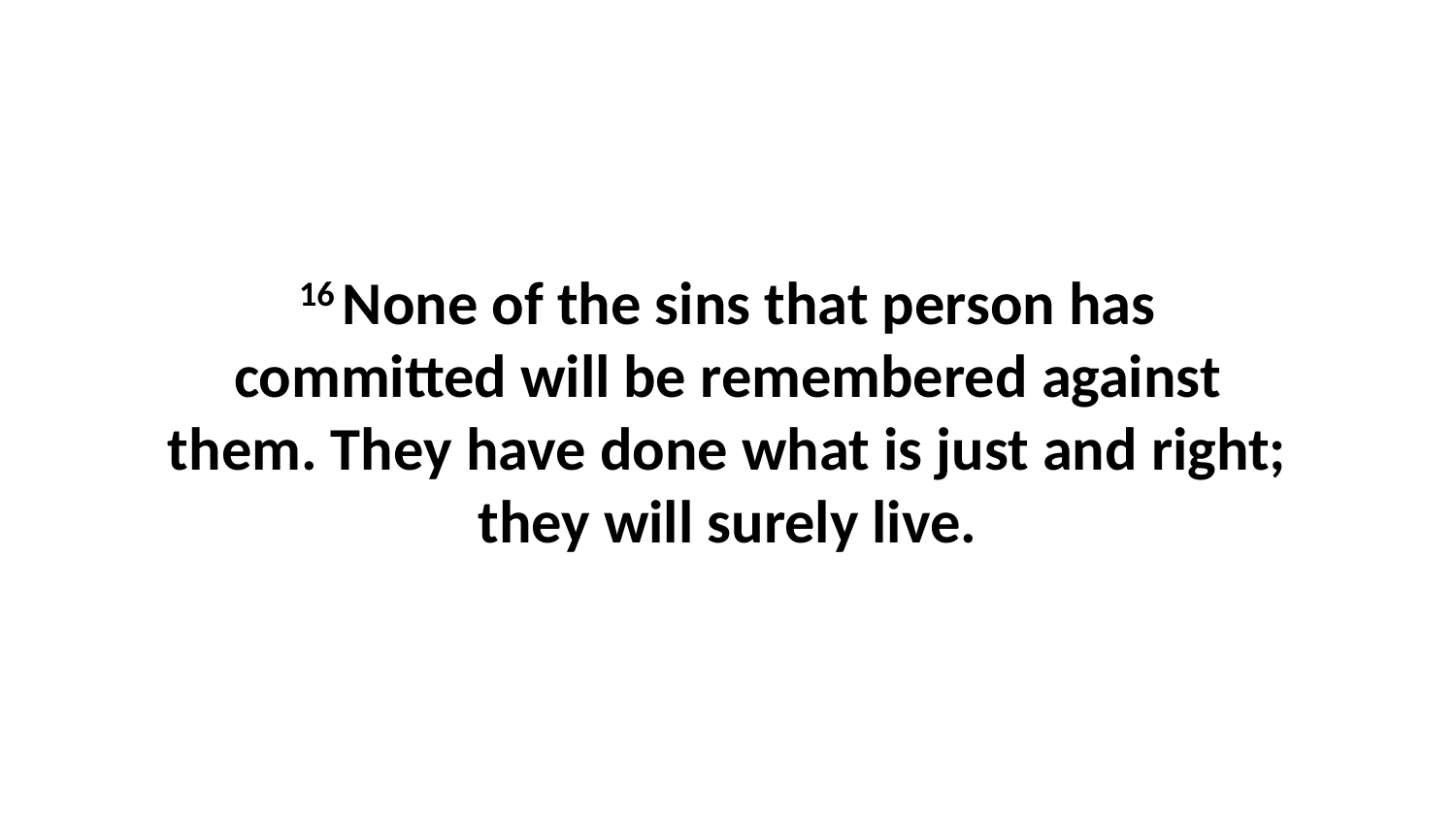

16 None of the sins that person has committed will be remembered against them. They have done what is just and right; they will surely live.